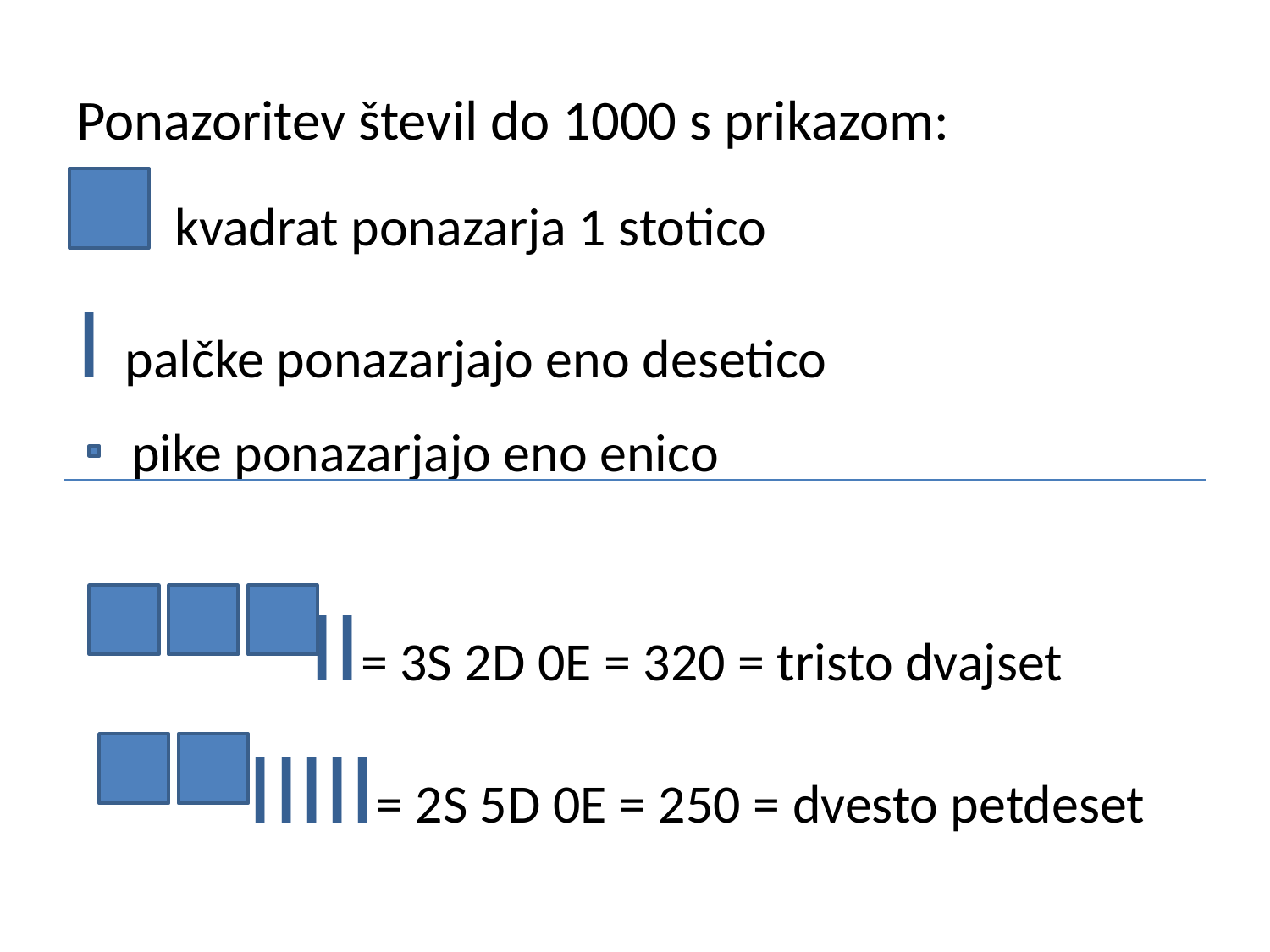

# Ponazoritev števil do 1000 s prikazom:

        kvadrat ponazarja 1 stotico
I palčke ponazarjajo eno desetico
    pike ponazarjajo eno enico

                   II= 3S 2D 0E = 320 = tristo dvajset
              IIIII= 2S 5D 0E = 250 = dvesto petdeset